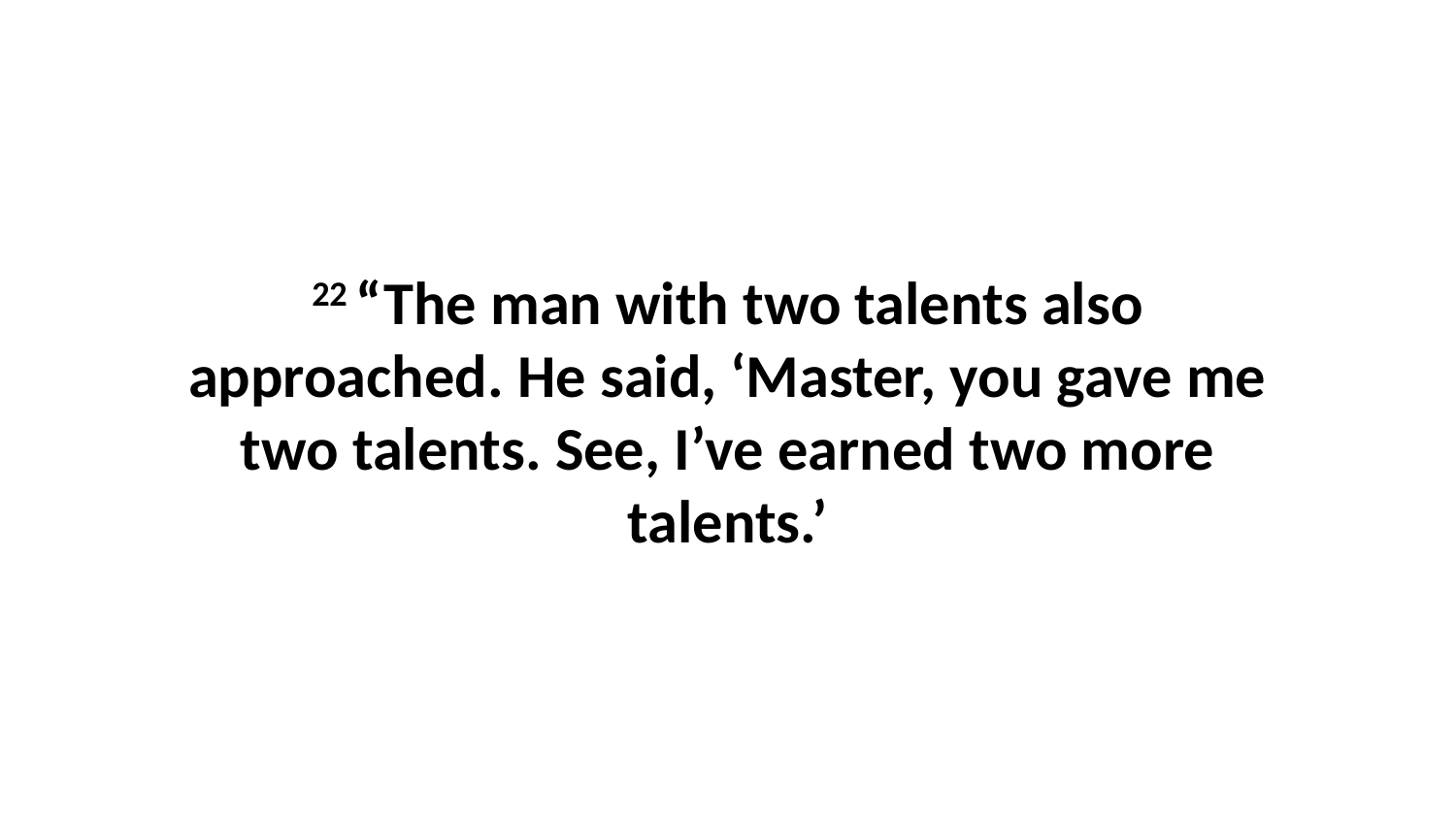

22 “The man with two talents also approached. He said, ‘Master, you gave me two talents. See, I’ve earned two more talents.’